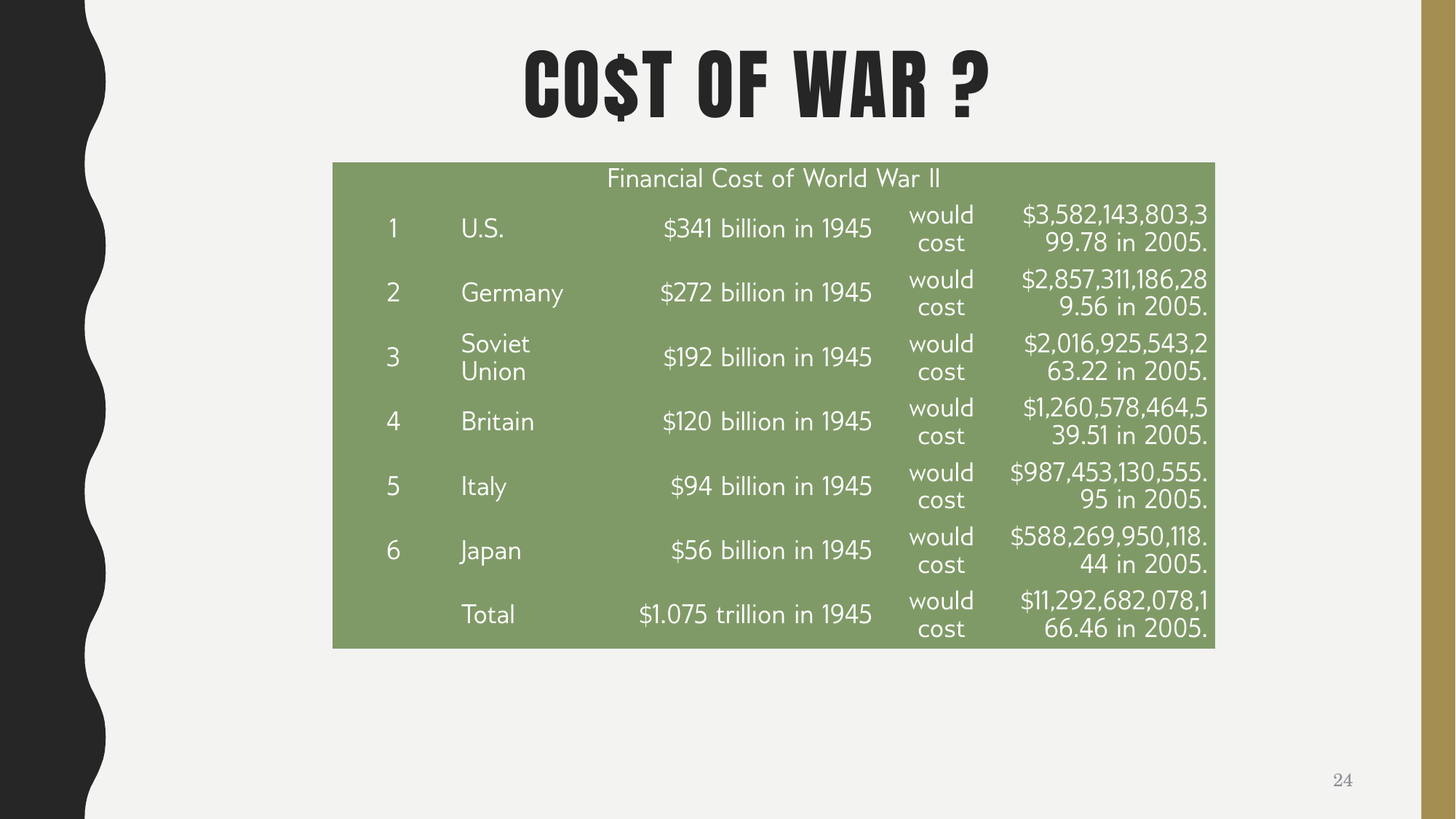

# Co$t of war ?

| Financial Cost of World War II |  |  |  |  |
| --- | --- | --- | --- | --- |
| 1 | U.S. | $341 billion in 1945 | would cost | $3,582,143,803,399.78 in 2005. |
| 2 | Germany | $272 billion in 1945 | would cost | $2,857,311,186,289.56 in 2005. |
| 3 | Soviet Union | $192 billion in 1945 | would cost | $2,016,925,543,263.22 in 2005. |
| 4 | Britain | $120 billion in 1945 | would cost | $1,260,578,464,539.51 in 2005. |
| 5 | Italy | $94 billion in 1945 | would cost | $987,453,130,555.95 in 2005. |
| 6 | Japan | $56 billion in 1945 | would cost | $588,269,950,118.44 in 2005. |
|  | Total | $1.075 trillion in 1945 | would cost | $11,292,682,078,166.46 in 2005. |

24